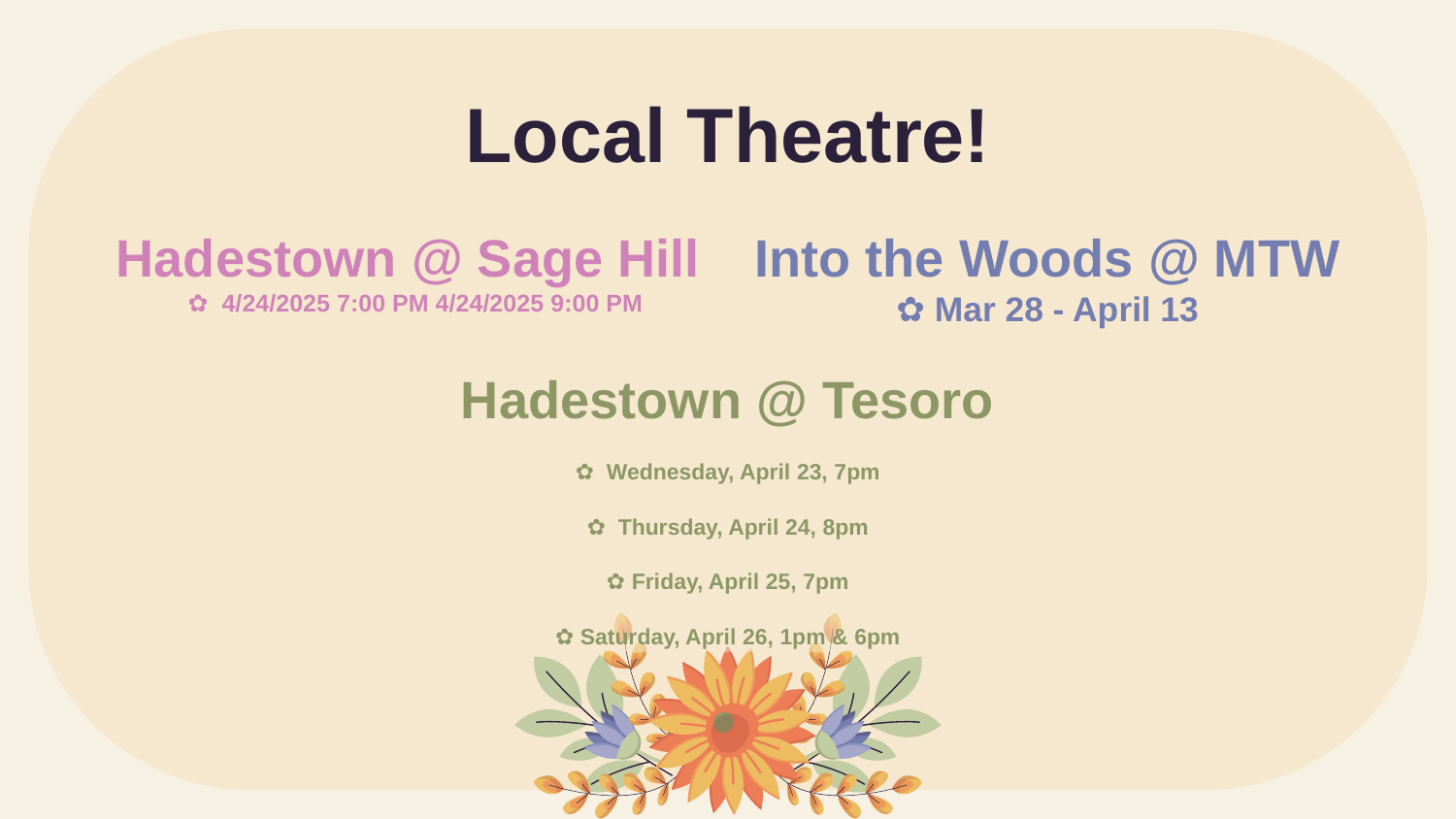

# Local Theatre!
Into the Woods @ MTW
✿ Mar 28 - April 13
Hadestown @ Sage Hill
✿  4/24/2025 7:00 PM 4/24/2025 9:00 PM
Hadestown @ Tesoro
✿  Wednesday, April 23, 7pm
✿  Thursday, April 24, 8pm
✿ Friday, April 25, 7pm
✿ Saturday, April 26, 1pm & 6pm